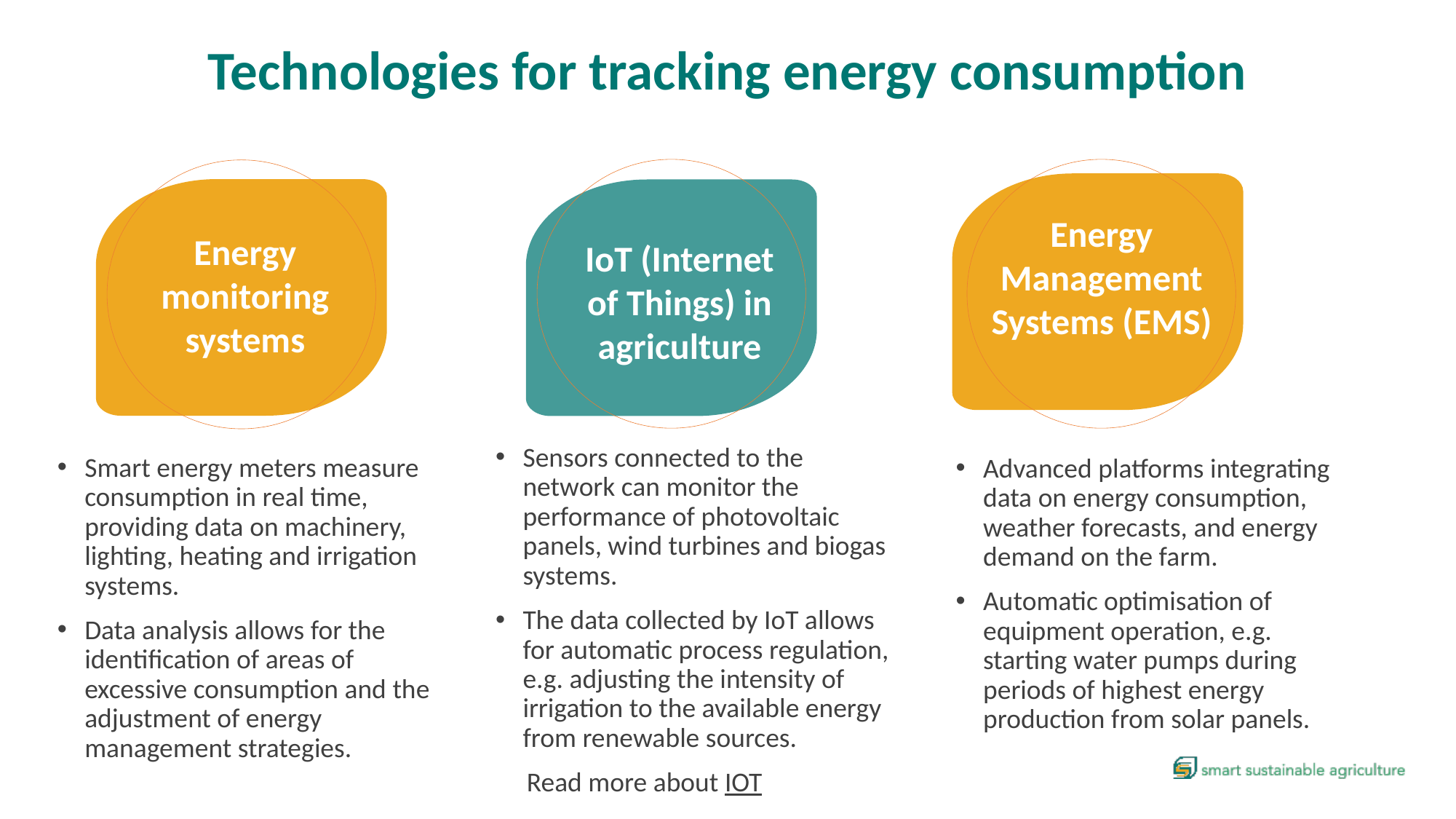

Technologies for tracking energy consumption

Energy Management Systems (EMS)
Energy monitoring systems

IoT (Internet of Things) in agriculture

Sensors connected to the network can monitor the performance of photovoltaic panels, wind turbines and biogas systems.
The data collected by IoT allows for automatic process regulation, e.g. adjusting the intensity of irrigation to the available energy from renewable sources.
     Read more about IOT
Smart energy meters measure consumption in real time, providing data on machinery, lighting, heating and irrigation systems.
Data analysis allows for the identification of areas of excessive consumption and the adjustment of energy management strategies.
Advanced platforms integrating data on energy consumption, weather forecasts, and energy demand on the farm.
Automatic optimisation of equipment operation, e.g. starting water pumps during periods of highest energy production from solar panels.